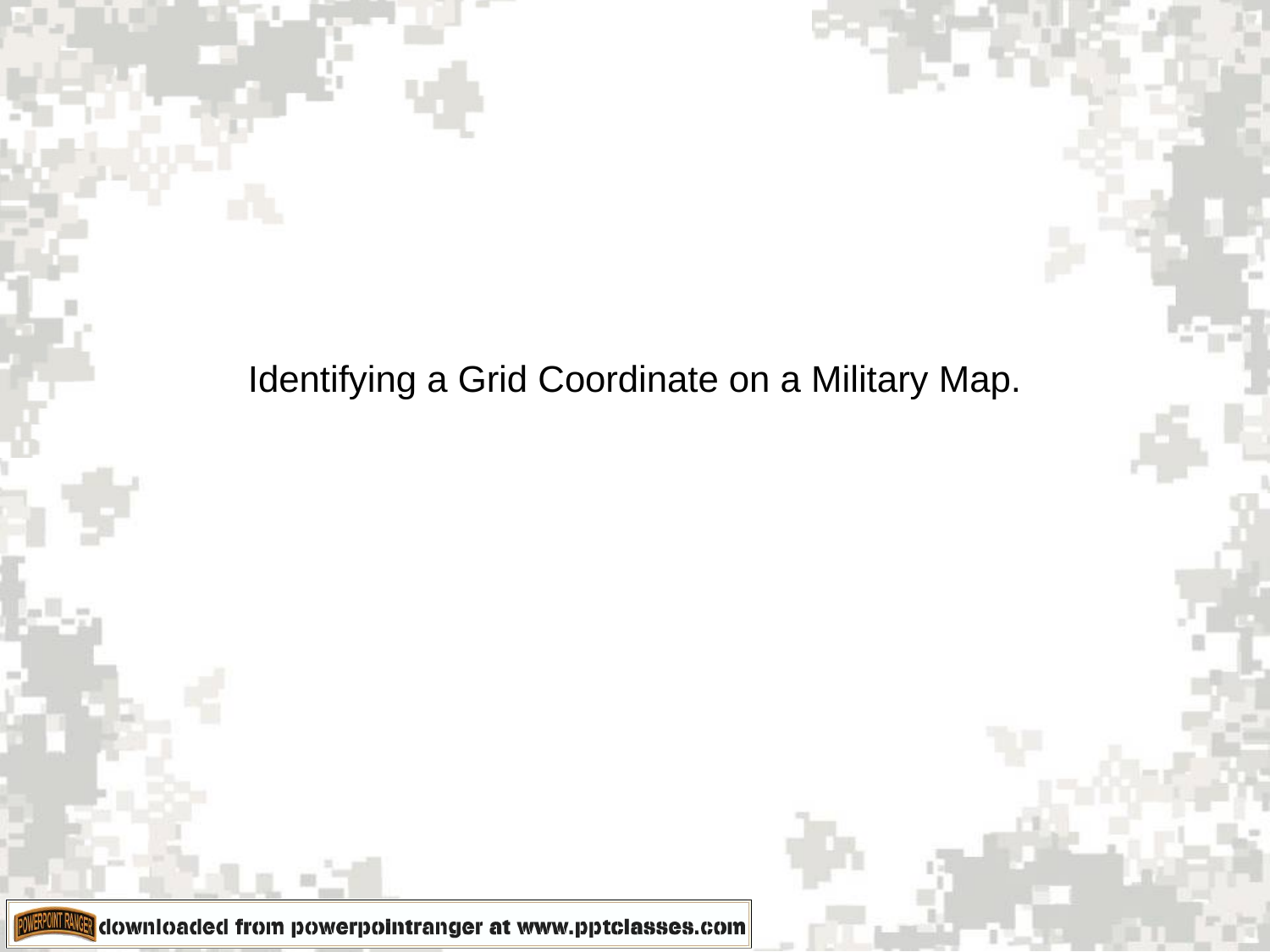

Identifying a Grid Coordinate on a Military Map.